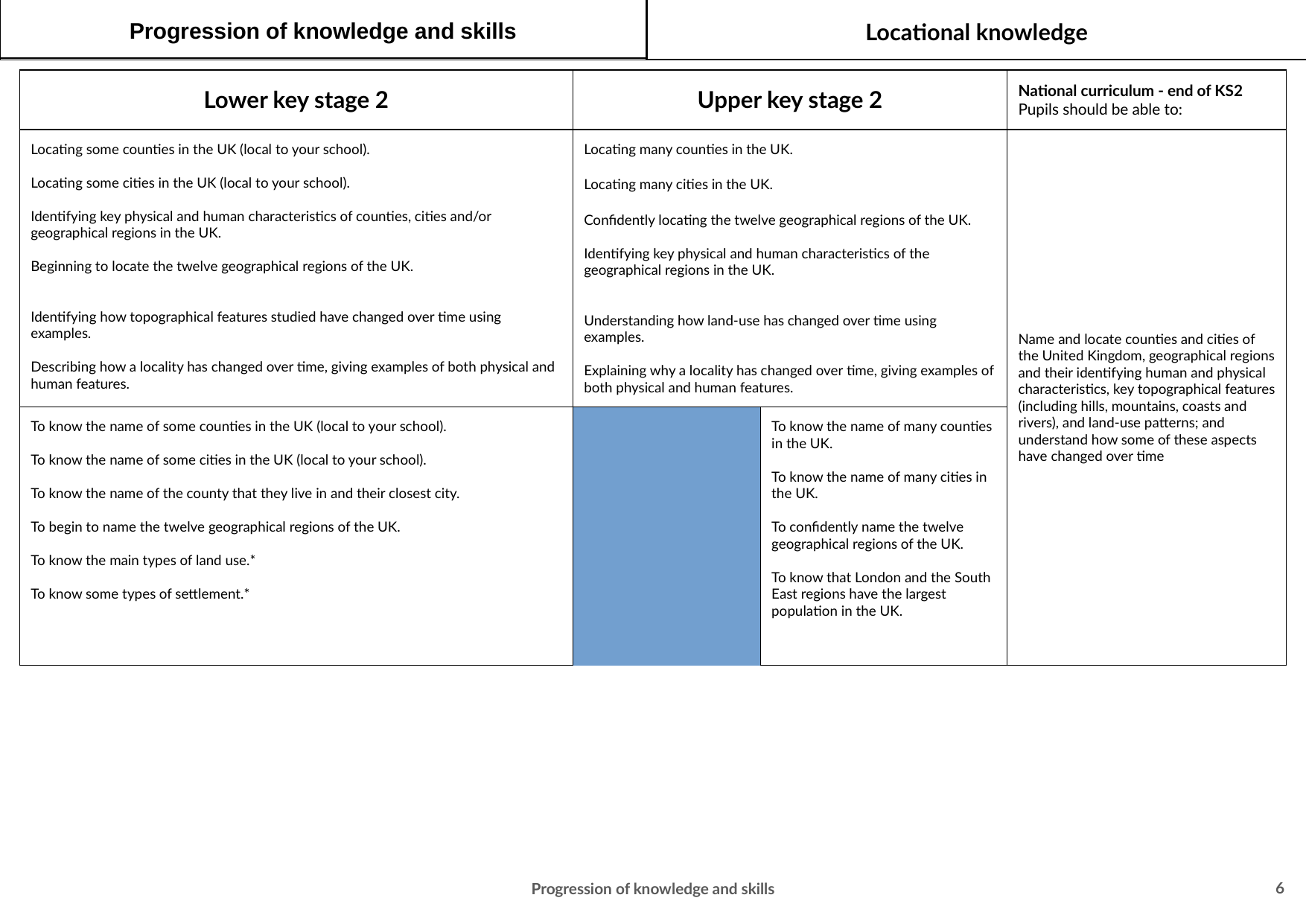

Progression of knowledge and skills
Locational knowledge
| Lower key stage 2 |  | Upper key stage 2 |  | National curriculum - end of KS2 Pupils should be able to: |
| --- | --- | --- | --- | --- |
| Locating some counties in the UK (local to your school). Locating some cities in the UK (local to your school). Identifying key physical and human characteristics of counties, cities and/or geographical regions in the UK. Beginning to locate the twelve geographical regions of the UK. Identifying how topographical features studied have changed over time using examples. Describing how a locality has changed over time, giving examples of both physical and human features. |  | Locating many counties in the UK. Locating many cities in the UK. Confidently locating the twelve geographical regions of the UK. Identifying key physical and human characteristics of the geographical regions in the UK. Understanding how land-use has changed over time using examples. Explaining why a locality has changed over time, giving examples of both physical and human features. |  | Name and locate counties and cities of the United Kingdom, geographical regions and their identifying human and physical characteristics, key topographical features (including hills, mountains, coasts and rivers), and land-use patterns; and understand how some of these aspects have changed over time |
| To know the name of some counties in the UK (local to your school). To know the name of some cities in the UK (local to your school). To know the name of the county that they live in and their closest city. To begin to name the twelve geographical regions of the UK. To know the main types of land use.\* To know some types of settlement.\* |  | To know the name of many counties in the UK. To know the name of many cities in the UK. To confidently name the twelve geographical regions of the UK. To know that London and the South East regions have the largest population in the UK. |  |  |
6